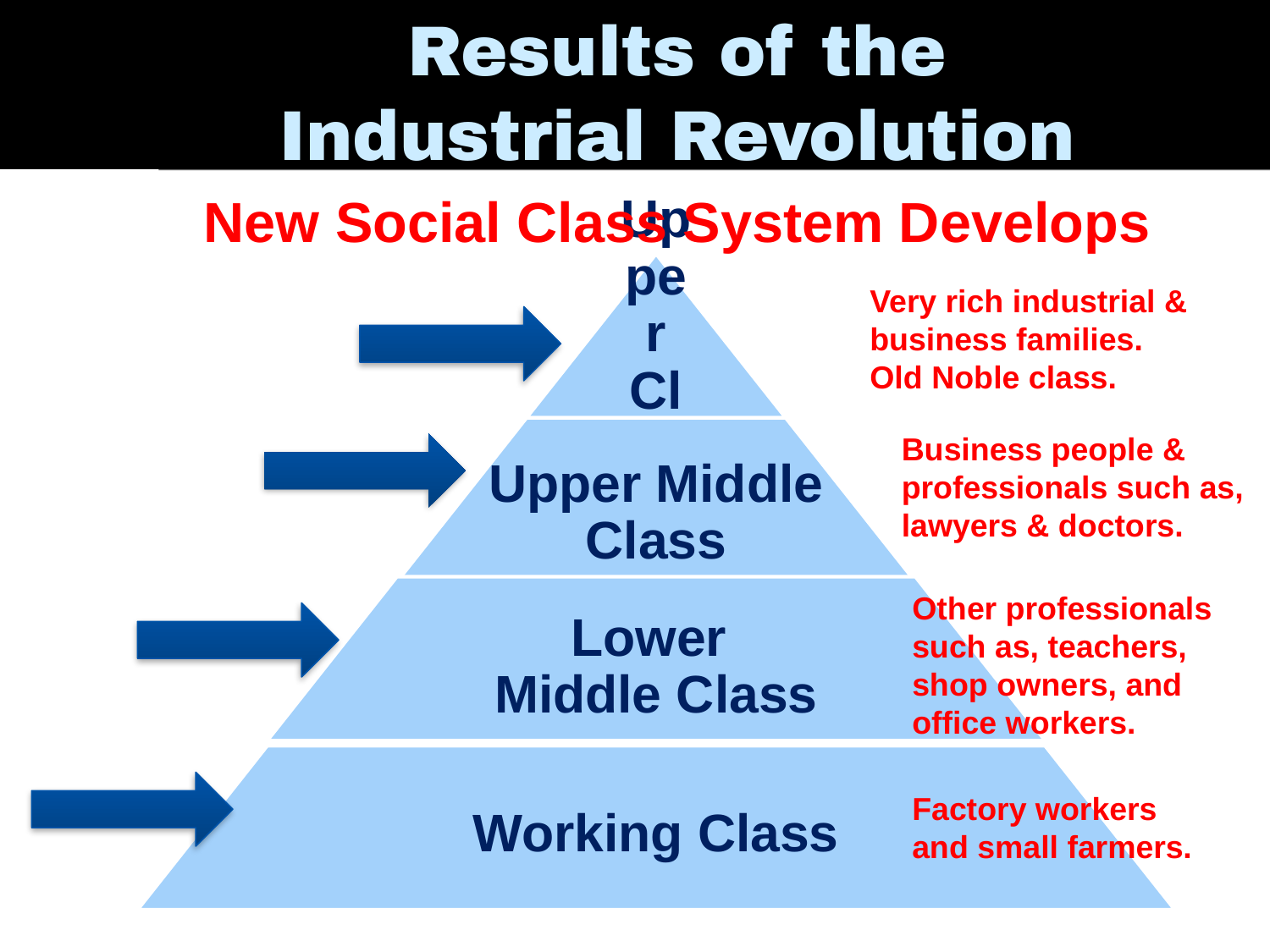

Results of the
Industrial Revolution

New Social Class System Develops
Upper Class
Upper Middle Class
Lower
Middle Class
Working Class
Very rich industrial & business families.
Old Noble class.

Business people & professionals such as, lawyers & doctors.

Other professionals such as, teachers, shop owners, and office workers.

Factory workers
and small farmers.